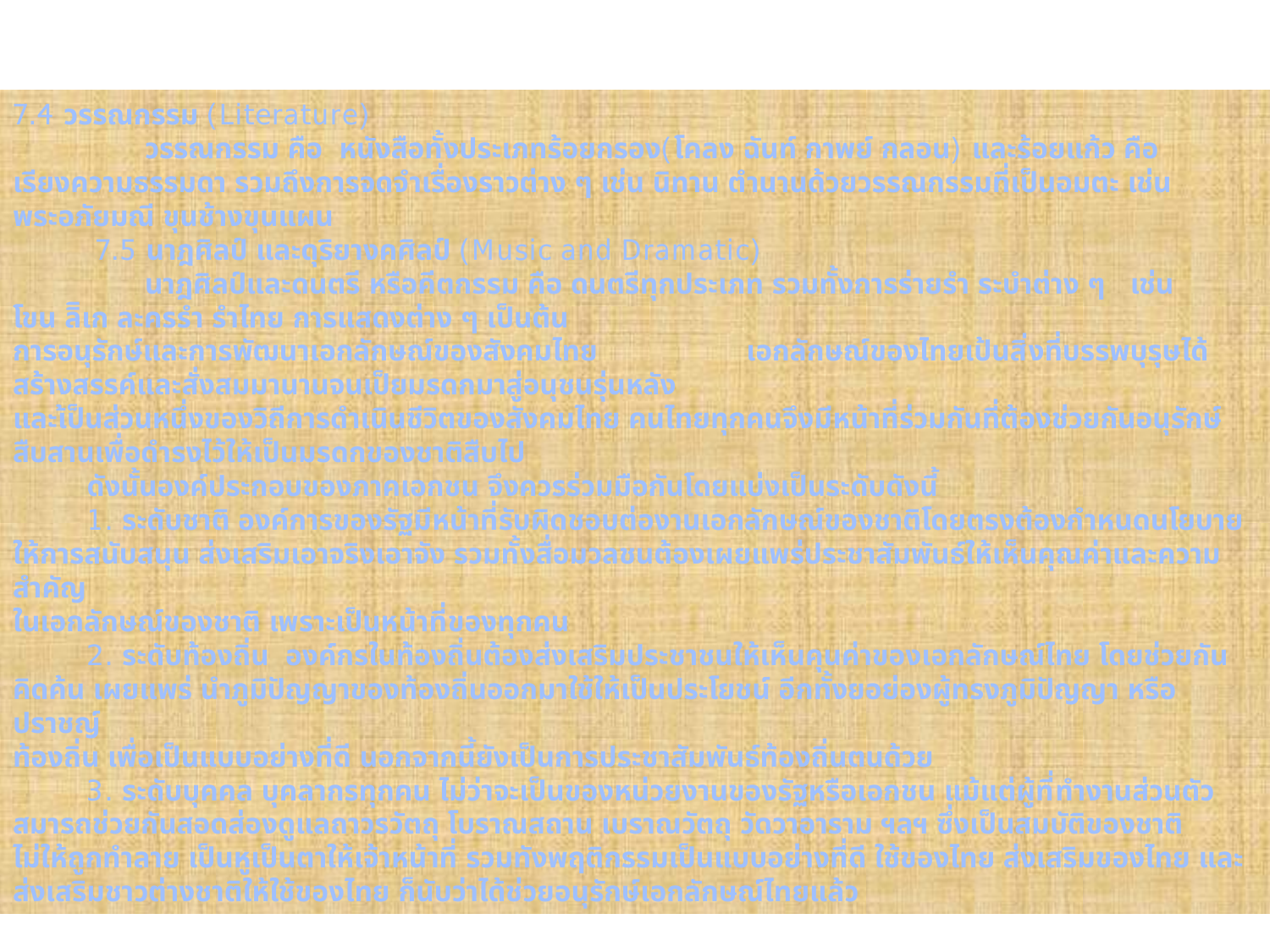

7.4 วรรณกรรม (Literature)
                วรรณกรรม คือ  หนังสือทั้งประเภทร้อยกรอง(โคลง ฉันท์ กาพย์ กลอน) และร้อยแก้ว คือ
เรียงความธรรมดา รวมถึงการจดจำเรื่องราวต่าง ๆ เช่น นิทาน ตำนานด้วยวรรณกรรมที่เป็นอมตะ เช่น
พระอภัยมณี ขุนช้างขุนแผน
          7.5 นาฎศิลป์ และดุริยางคศิลป์ (Music and Dramatic)
                นาฎศิลป์และดนตรี หรือคีตกรรม คือ ดนตรีทุกประเภท รวมทั้งการร่ายรำ ระบำต่าง ๆ   เช่น
โขน ลิิเก ละครรำ รำไทย การแสดงต่าง ๆ เป็นต้น
การอนุรักษ์และการพัฒนาเอกลักษณ์ของสังคมไทย                  เอกลักษณ์ของไทยเป้นสิ่งที่บรรพบุรุษได้สร้างสรรค์และสั่งสมมานานจนเป็ยมรดกมาสู่อนุชนรุ่นหลัง
และเ้ป็นส่วนหนึ่งของวิถีการดำเนินชีวิตของสังคมไทย คนไทยทุกคนจึงมีหน้าที่ร่วมกันที่ต้องช่วยกันอนุรักษ์
สืบสานเพื่อดำรงไว้ให้เป็นมรดกของชาติสืบไป
         ดังนั้นองค์ประกอบของภาคเอกชน จึงควรร่วมมือกันโดยแบ่งเป็นระดับดังนี้
         1. ระดับชาติ องค์การของรัฐมีหน้าที่รับผิดชอบต่องานเอกลักษณ์ของชาติโดยตรงต้องกำหนดนโยบาย
ให้การสนับสนุน ส่งเสริมเอาจริงเอาจัง รวมทั้งสื่อมวลชนต้องเผยแพร่ประชาสัมพันธ์ให้เห็นคุณค่าและความสำคัญ
ในเอกลักษณ์ของชาติ เพราะเป็นหน้าที่ของทุกคน
         2. ระดับท้องถิ่น  องค์กรในท้องถิ่นต้องส่งเสริมประชาชนให้เห็นคุนค่าของเอกลักษณ์ไทย โดยช่วยกัน
คิดค้น เผยแพร่ นำภูมิปัญญาของท้องถิ่นออกมาใช้ให้เป็นประโยชน์ อีกทั้งยอย่องผู้ทรงภูมิปัญญา หรือปราชญ์
ท้องถิ่น เพื่อเป็นแบบอย่างที่ดี นอกจากนี้ยังเป็นการประชาสัมพันธ์ท้องถิ่นตนด้วย
         3. ระดับบุคคล บุคลากรทุกคน ไม่ว่าจะเป็นของหน่วยงานของรัฐหรือเอกชน แม้แต่ผู้ที่ทำงานส่วนตัว
สมารถช่วยกันสอดส่องดูแลถาวรวัตถุ โบราณสถาน เบราณวัตถุ วัดวาอาราม ฯลฯ ซึ่งเป็นสมบัติของชาติ
ไม่ให้ถูกทำลาย เป็นหูเป็นตาให้เจ้าหน้าที่ รวมทังพฤติกรรมเป็นแบบอย่างที่ดี ใช้ของไทย ส่งเสริมของไทย และส่งเสริมชาวต่างชาติให้ใช้ของไทย ก็นับว่าได้ช่วยอนุรักษ์เอกลักษณ์ไทยแล้ว